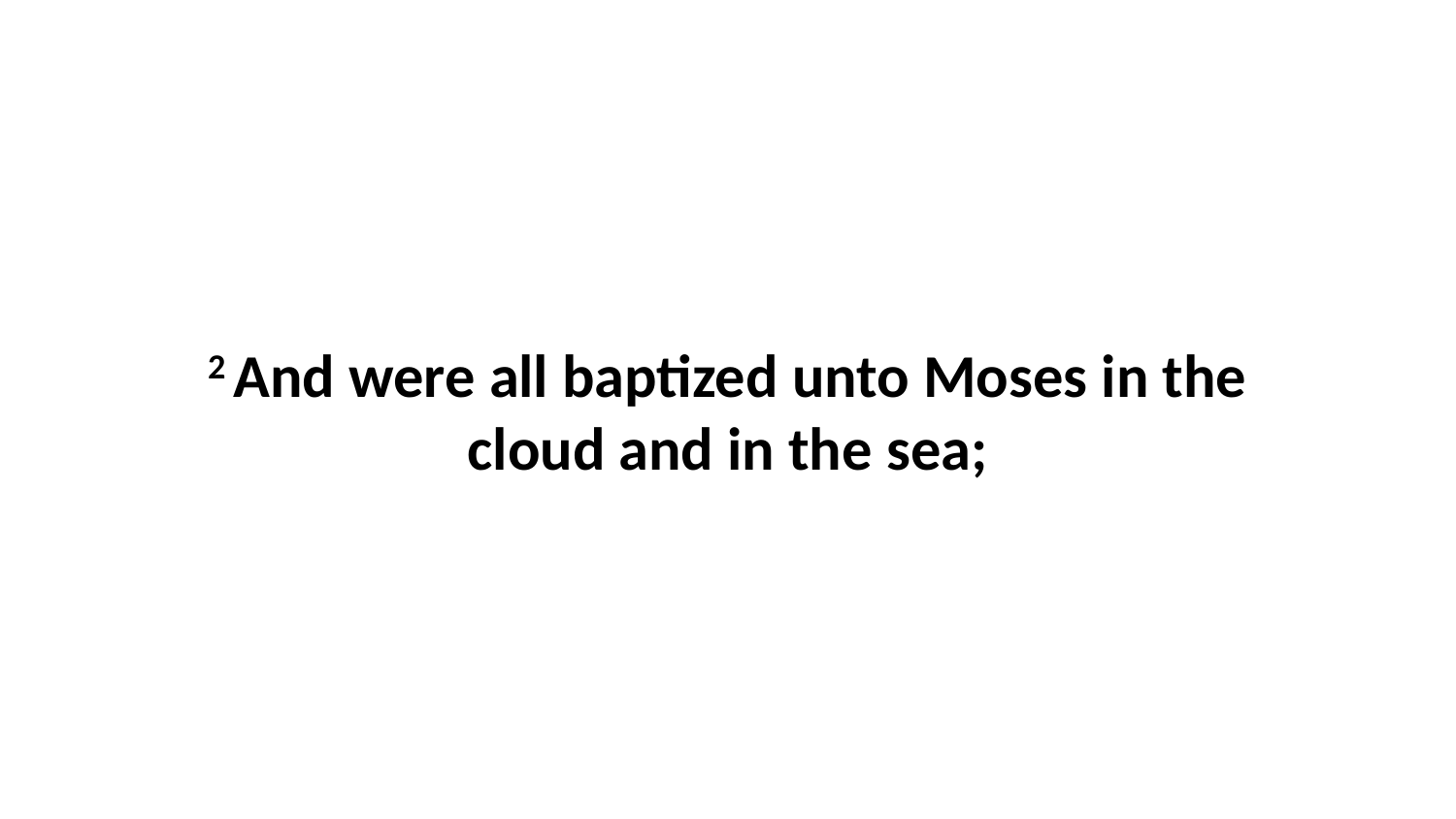

2 And were all baptized unto Moses in the cloud and in the sea;